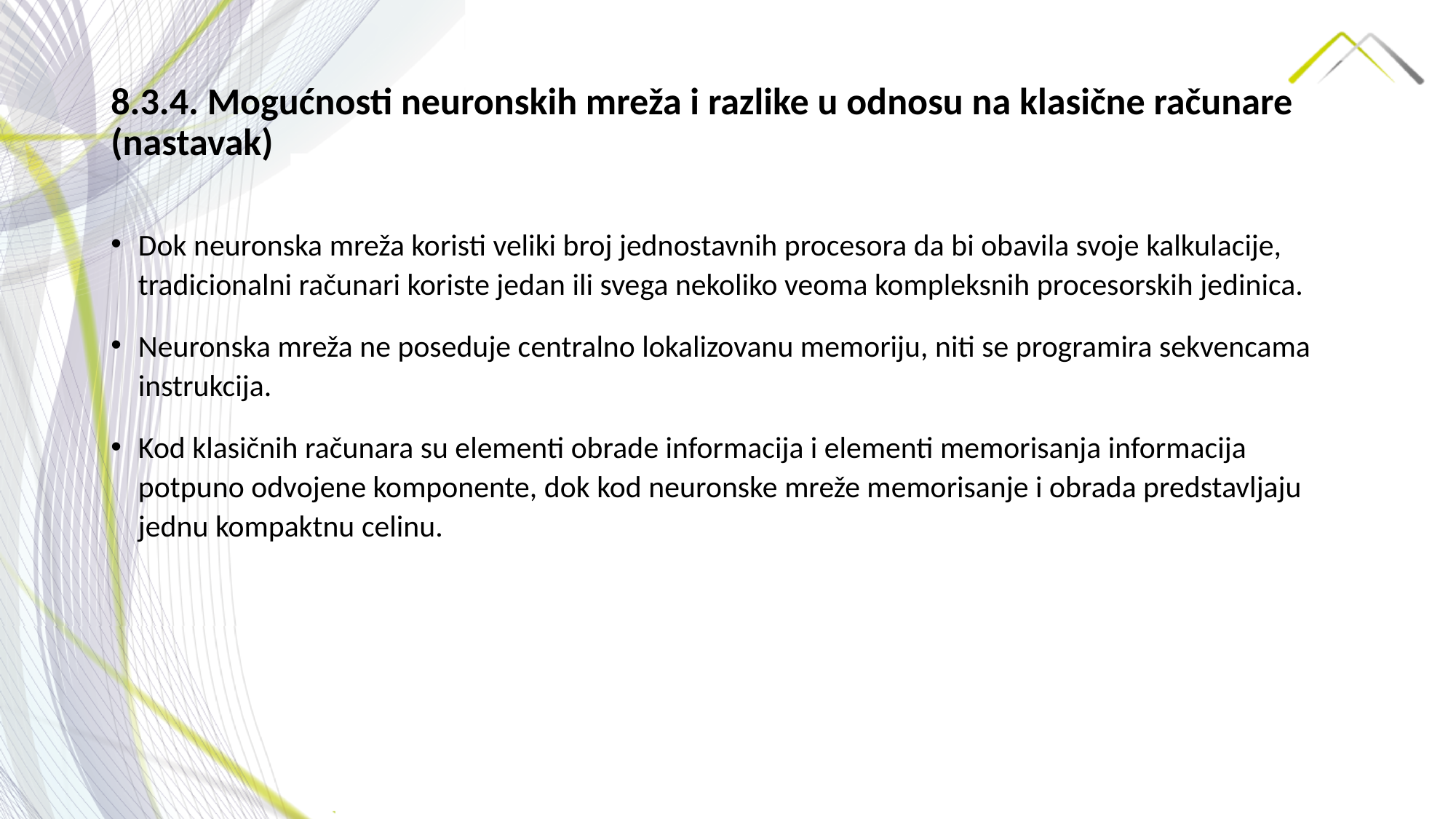

# 8.3.4. Mogućnosti neuronskih mreža i razlike u odnosu na klasične računare (nastavak)
Dok neuronska mreža koristi veliki broj jednostavnih procesora da bi obavila svoje kalkulacije, tradicionalni računari koriste jedan ili svega nekoliko veoma kompleksnih procesorskih jedinica.
Neuronska mreža ne poseduje centralno lokalizovanu memoriju, niti se programira sekvencama instrukcija.
Kod klasičnih računara su elementi obrade informacija i elementi memorisanja informacija potpuno odvojene komponente, dok kod neuronske mreže memorisanje i obrada predstavljaju jednu kompaktnu celinu.